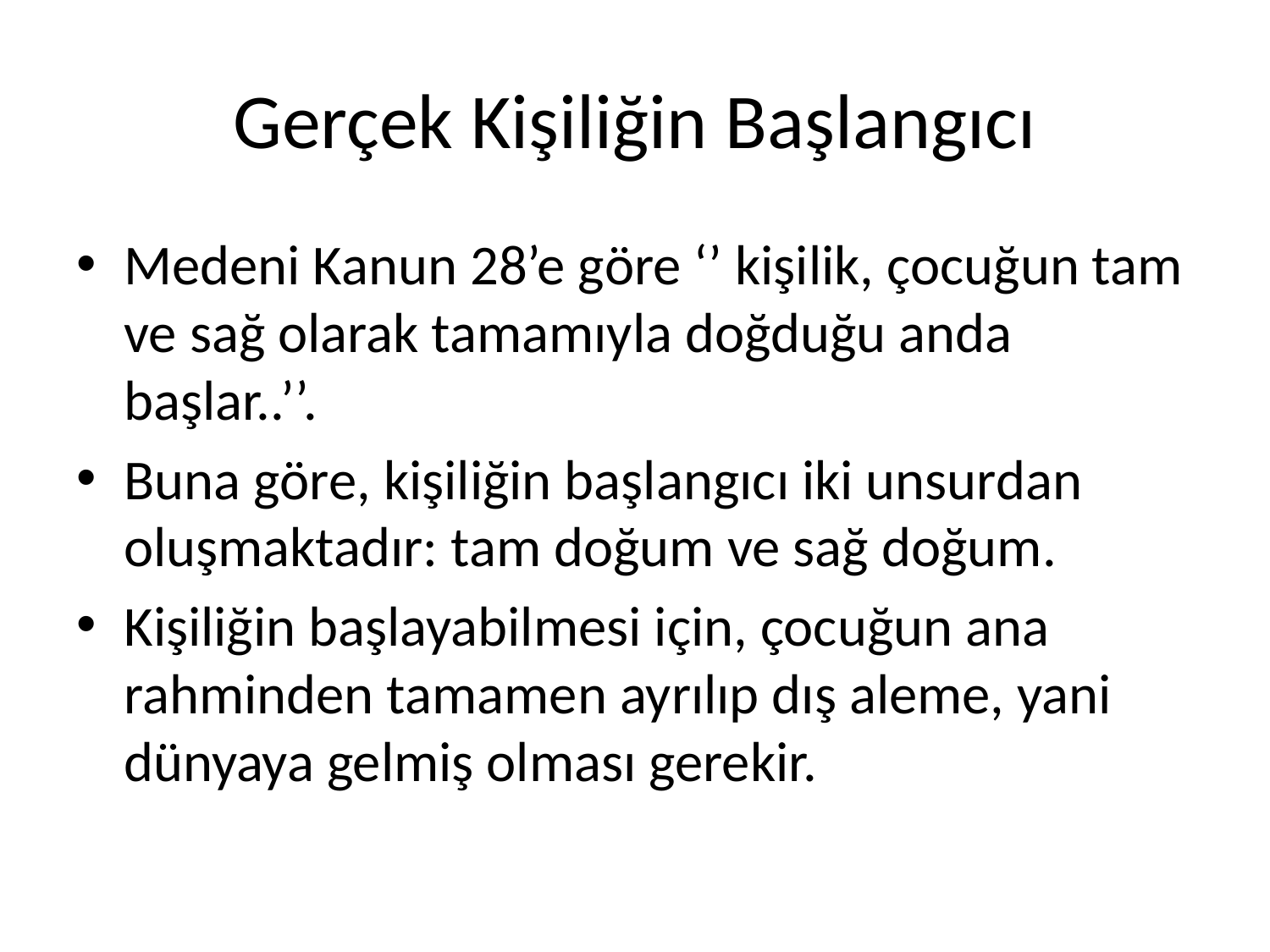

# Gerçek Kişiliğin Başlangıcı
Medeni Kanun 28’e göre ‘’ kişilik, çocuğun tam ve sağ olarak tamamıyla doğduğu anda başlar..’’.
Buna göre, kişiliğin başlangıcı iki unsurdan oluşmaktadır: tam doğum ve sağ doğum.
Kişiliğin başlayabilmesi için, çocuğun ana rahminden tamamen ayrılıp dış aleme, yani dünyaya gelmiş olması gerekir.